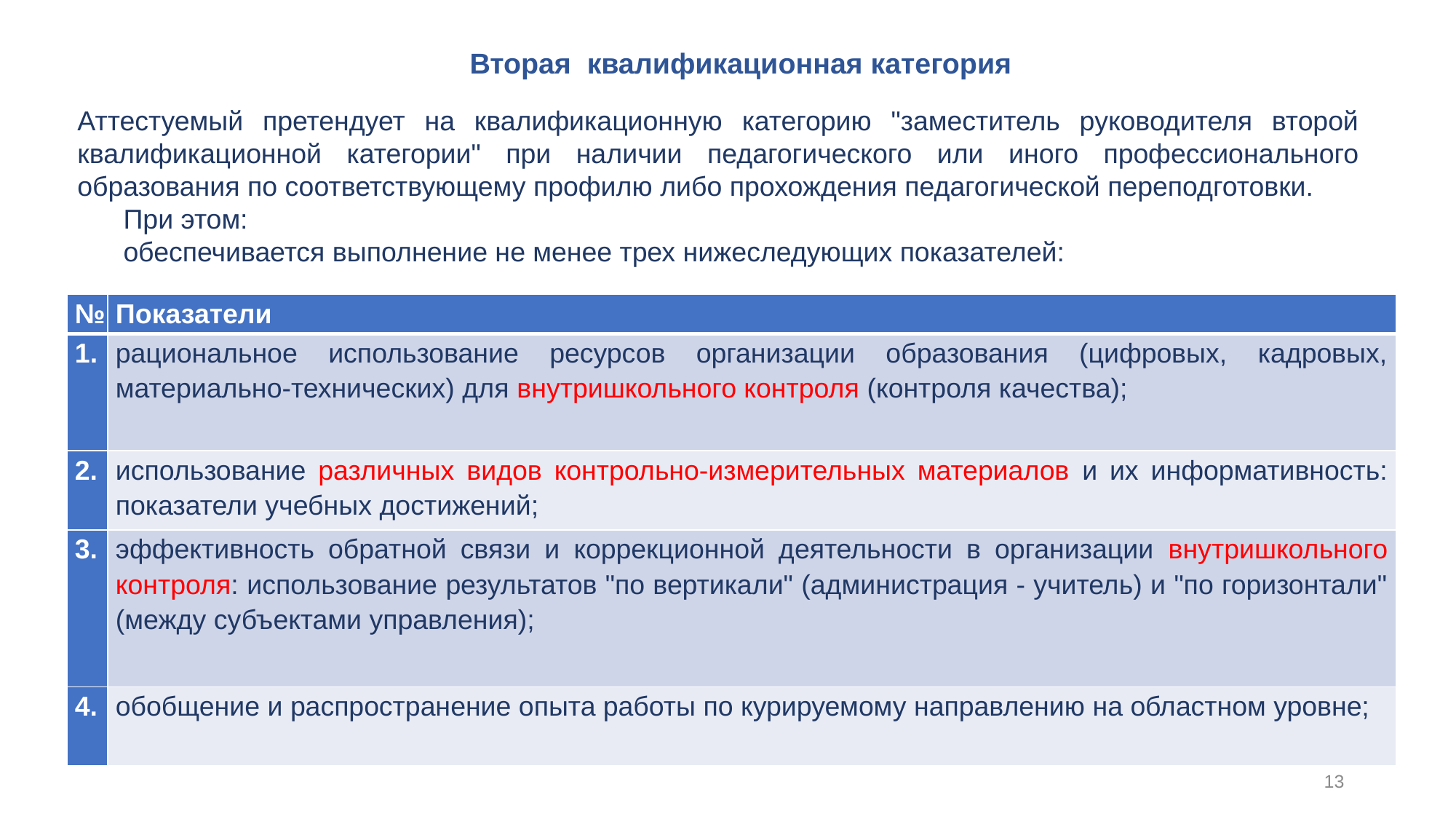

# Вторая  квалификационная категория
Аттестуемый претендует на квалификационную категорию "заместитель руководителя второй квалификационной категории" при наличии педагогического или иного профессионального образования по соответствующему профилю либо прохождения педагогической переподготовки.
      При этом:
      обеспечивается выполнение не менее трех нижеследующих показателей:

| № | Показатели |
| --- | --- |
|  | рациональное использование ресурсов организации образования (цифровых, кадровых, материально-технических) для внутришкольного контроля (контроля качества); |
| 2. | использование различных видов контрольно-измерительных материалов и их информативность: показатели учебных достижений; |
| 3. | эффективность обратной связи и коррекционной деятельности в организации внутришкольного контроля: использование результатов "по вертикали" (администрация - учитель) и "по горизонтали" (между субъектами управления); |
| 4. | обобщение и распространение опыта работы по курируемому направлению на областном уровне; |
13